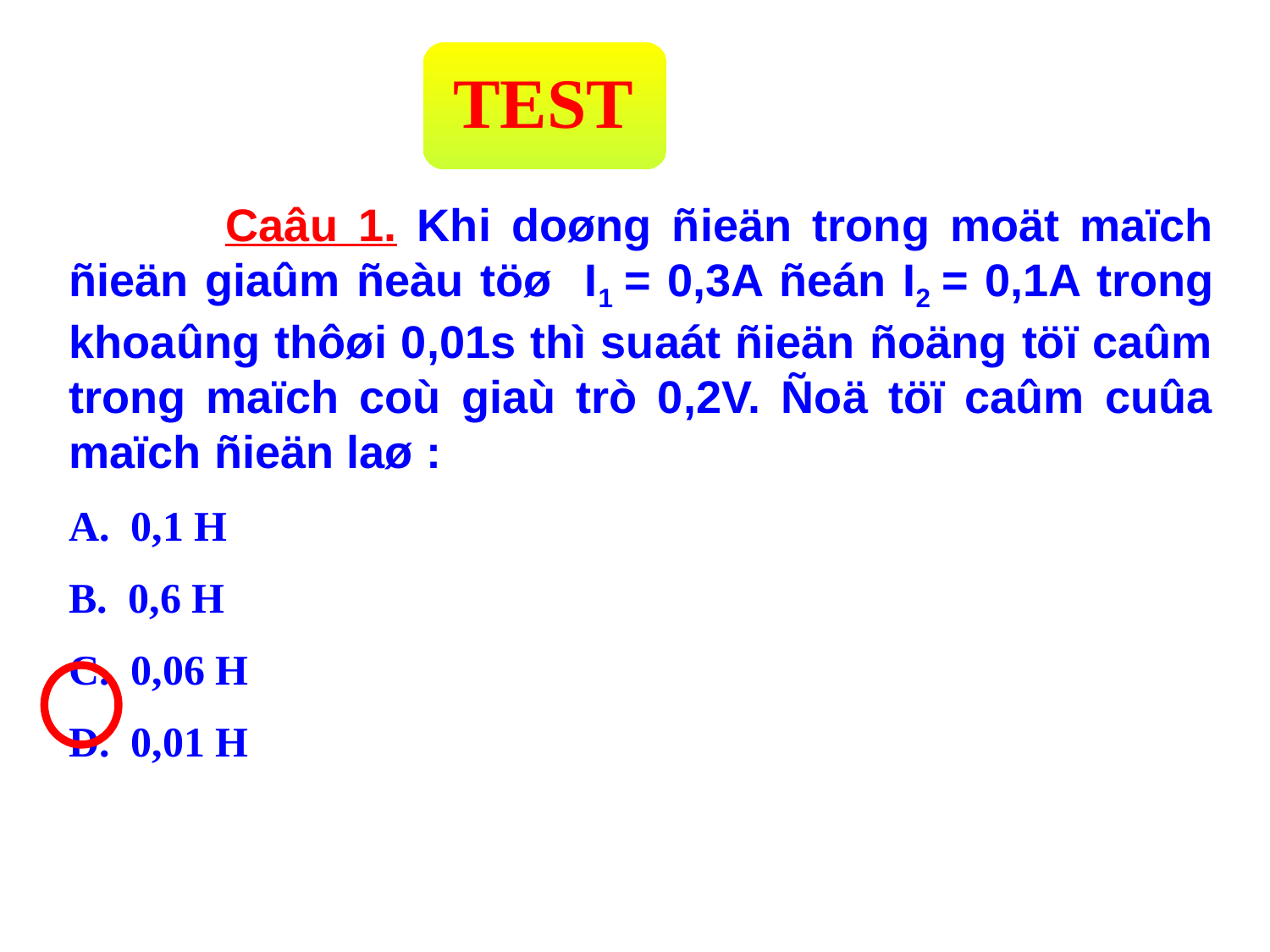

TEST
          Caâu 1. Khi doøng ñieän trong moät maïch ñieän giaûm ñeàu töø  I1 = 0,3A ñeán I2 = 0,1A trong khoaûng thôøi 0,01s thì suaát ñieän ñoäng töï caûm trong maïch coù giaù trò 0,2V. Ñoä töï caûm cuûa maïch ñieän laø :
	A.  0,1 H
	B.  0,6 H
	C.  0,06 H
	D.  0,01 H